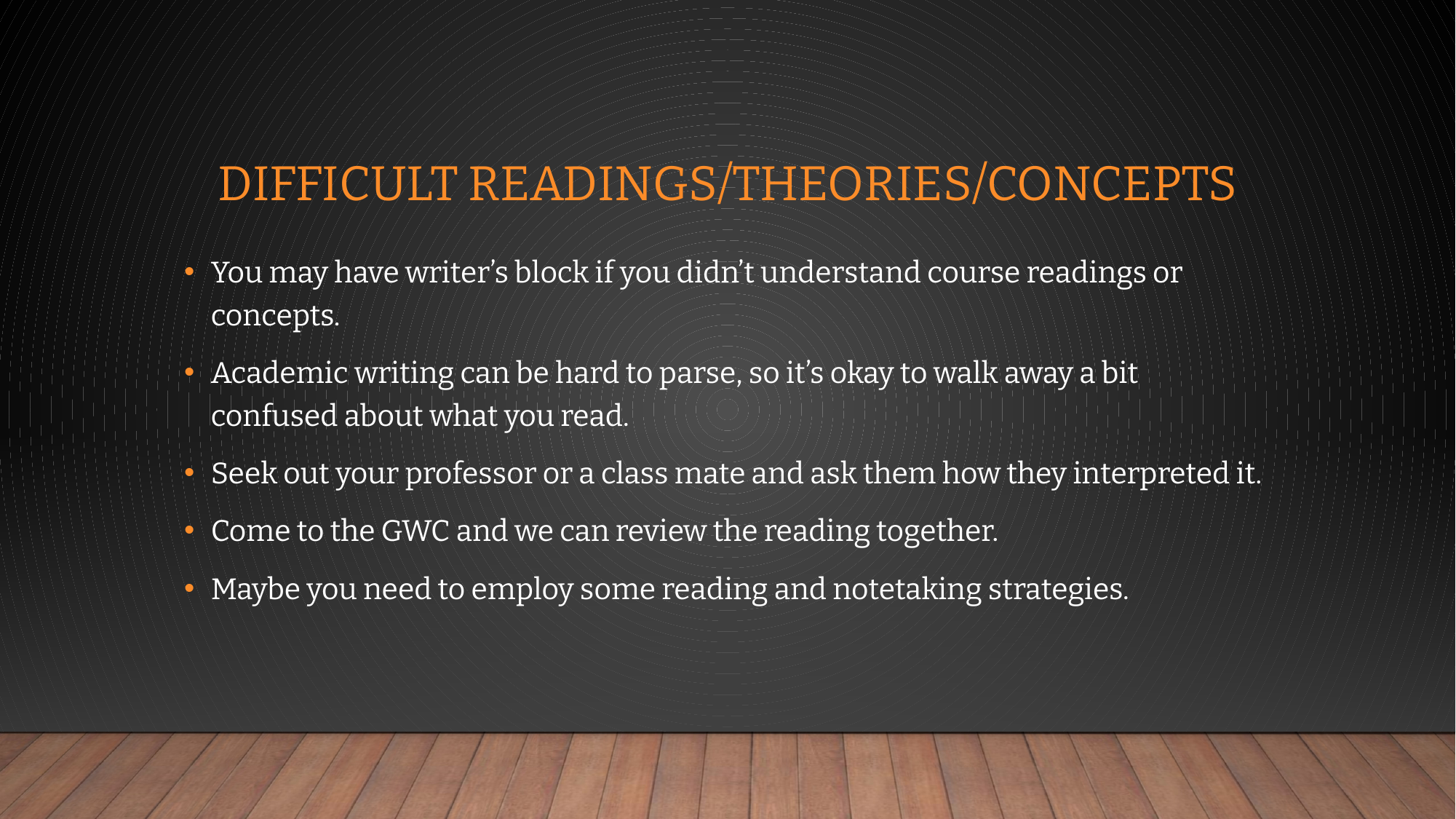

# Difficult readings/theories/concepts
You may have writer’s block if you didn’t understand course readings or concepts.
Academic writing can be hard to parse, so it’s okay to walk away a bit confused about what you read.
Seek out your professor or a class mate and ask them how they interpreted it.
Come to the GWC and we can review the reading together.
Maybe you need to employ some reading and notetaking strategies.